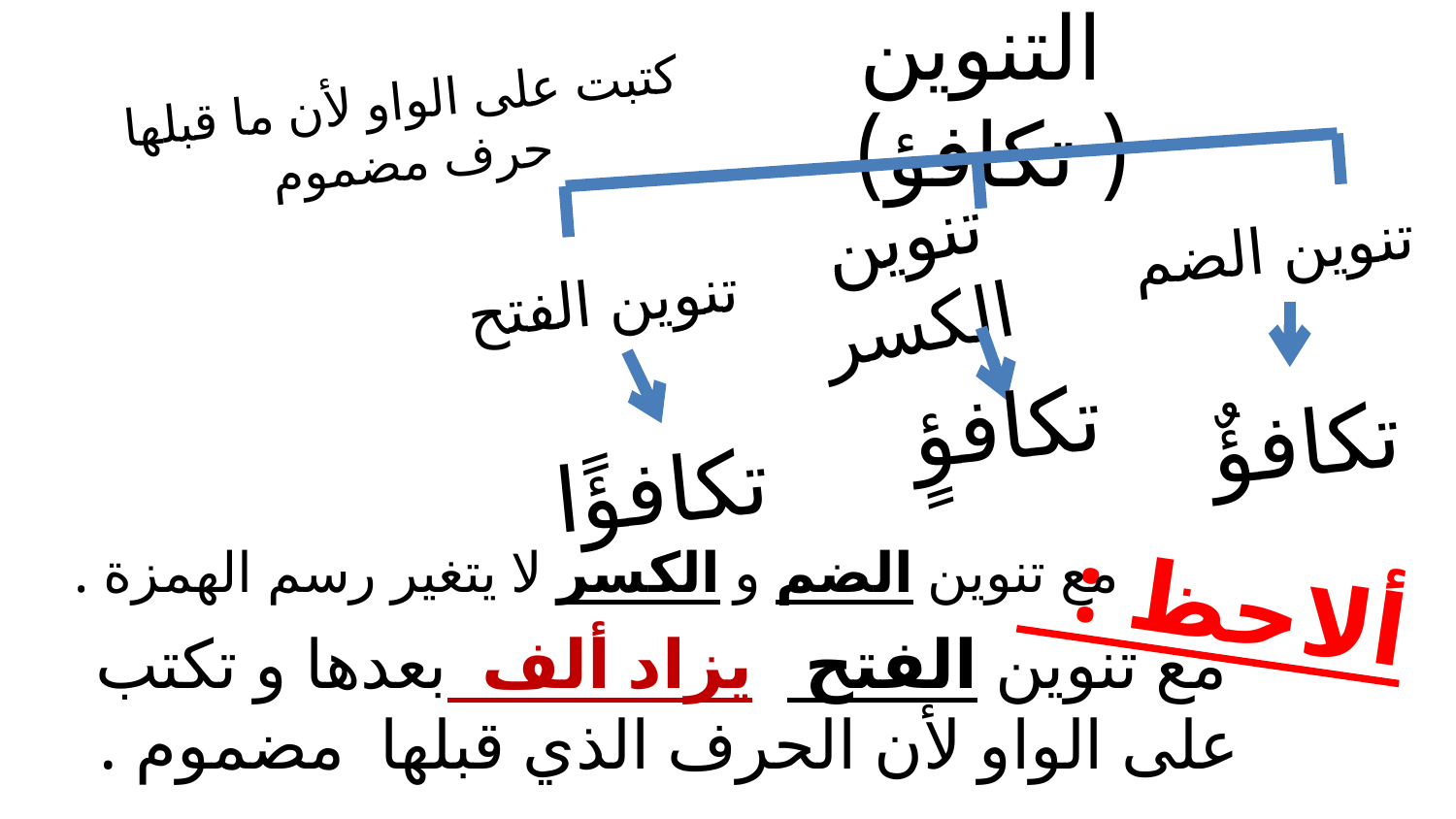

# التنوين ( تكافؤ)
كتبت على الواو لأن ما قبلها حرف مضموم
تنوين الضم
تنوين الكسر
تنوين الفتح
تكافؤٍ
تكافؤٌ
تكافؤًا
مع تنوين الضم و الكسر لا يتغير رسم الهمزة .
ألاحظ :
مع تنوين الفتح   يزاد ألف  بعدها و تكتب على الواو لأن الحرف الذي قبلها  مضموم .